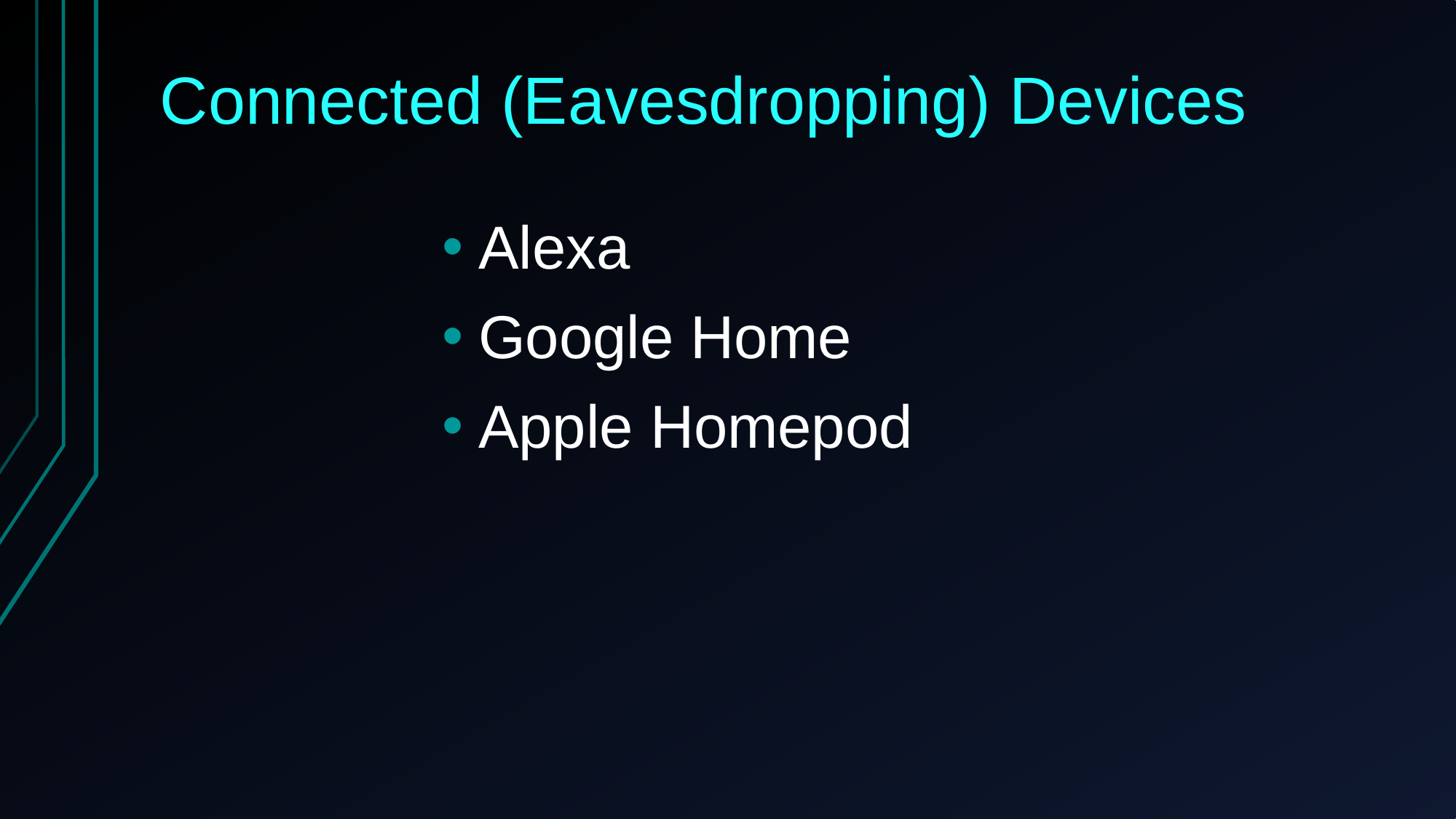

# Connected (Eavesdropping) Devices
Alexa
Google Home
Apple Homepod